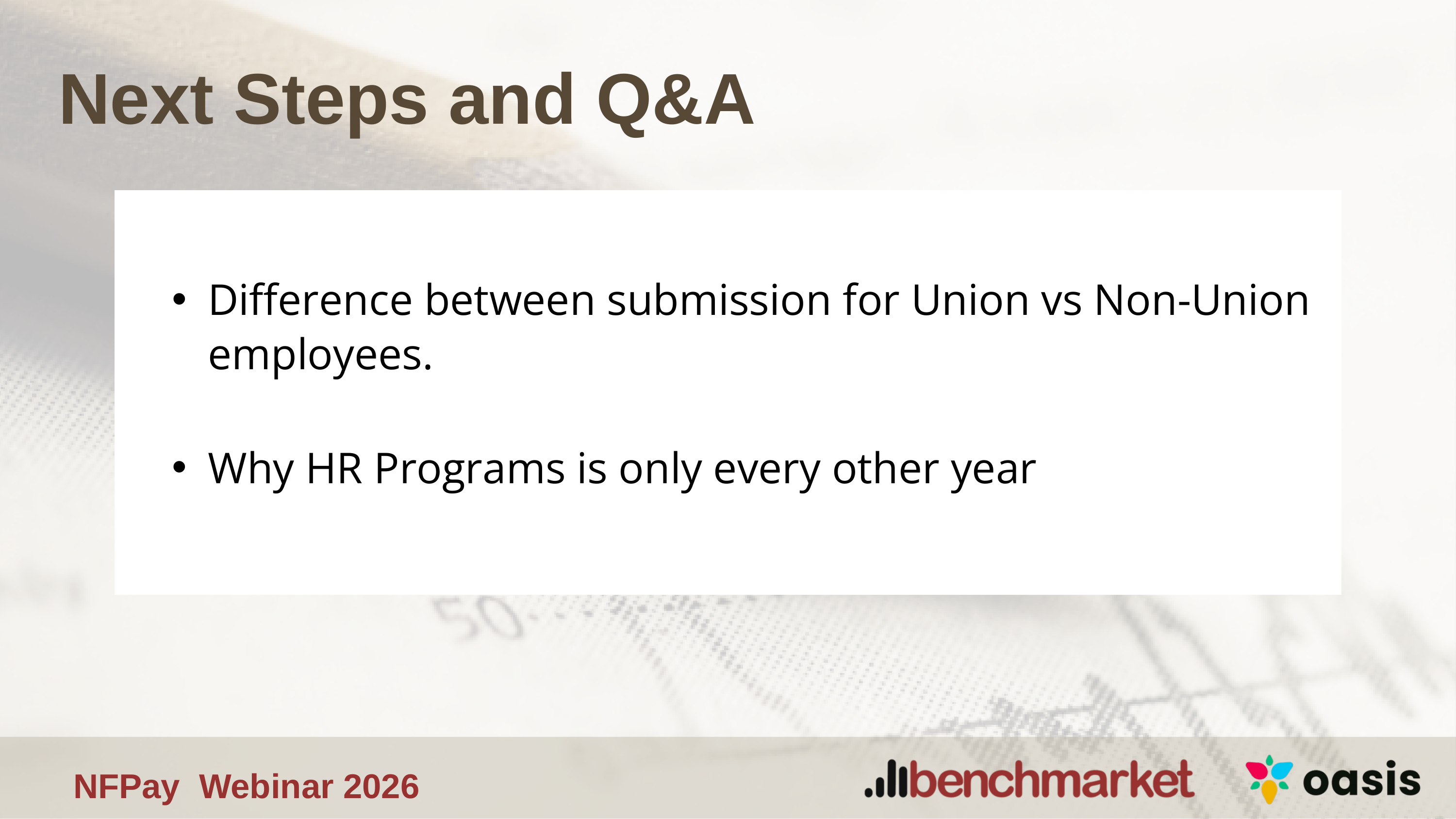

Next Steps and Q&A

Difference between submission for Union vs Non-Union employees.

Why HR Programs is only every other year

NFPay  Webinar 2026